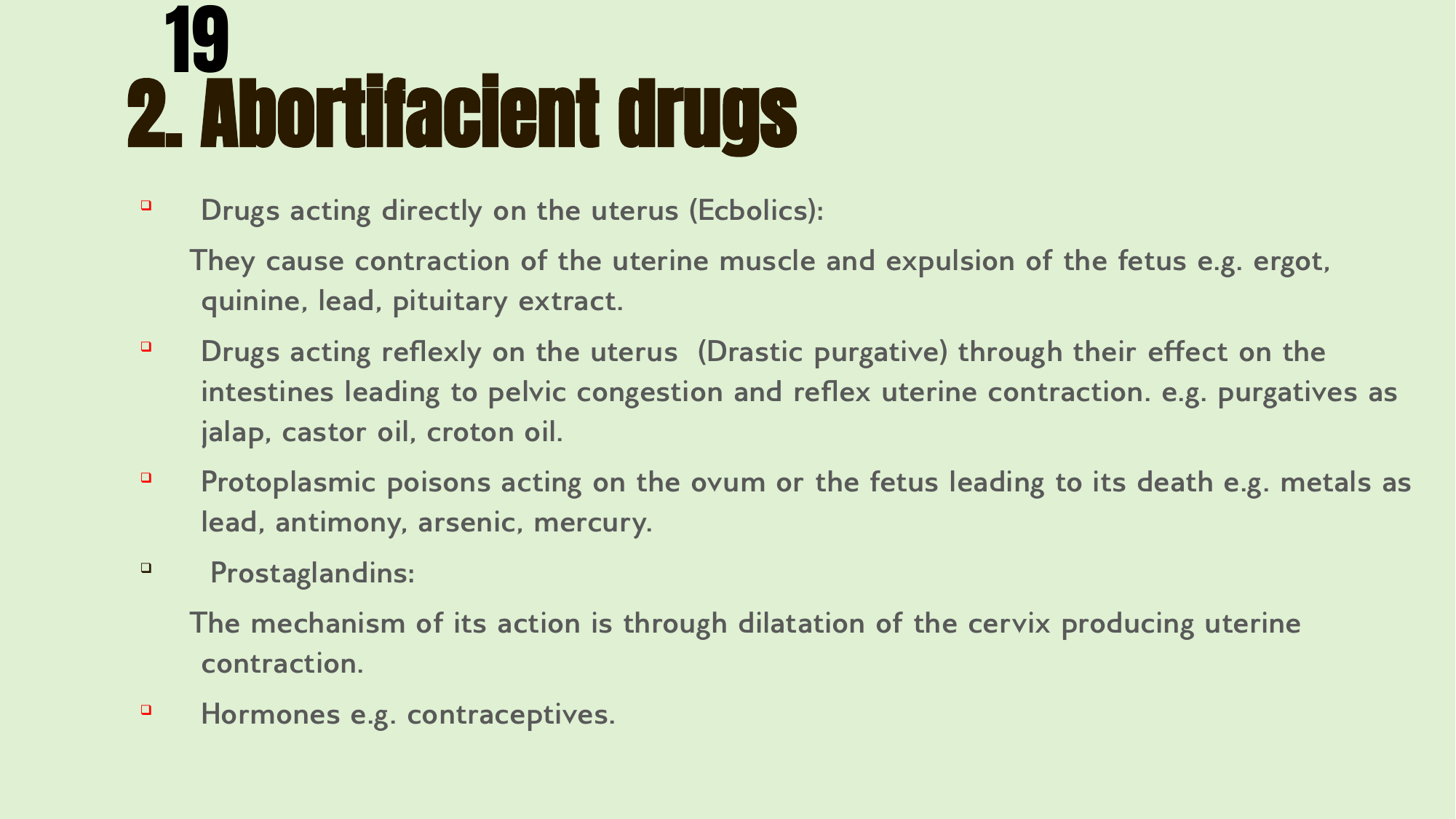

19
2. Abortifacient drugs
Drugs acting directly on the uterus (Ecbolics):
     They cause contraction of the uterine muscle and expulsion of the fetus e.g. ergot, quinine, lead, pituitary extract.
Drugs acting reflexly on the uterus  (Drastic purgative) through their effect on the intestines leading to pelvic congestion and reflex uterine contraction. e.g. purgatives as jalap, castor oil, croton oil.
Protoplasmic poisons acting on the ovum or the fetus leading to its death e.g. metals as lead, antimony, arsenic, mercury.
 Prostaglandins:
     The mechanism of its action is through dilatation of the cervix producing uterine contraction.
Hormones e.g. contraceptives.